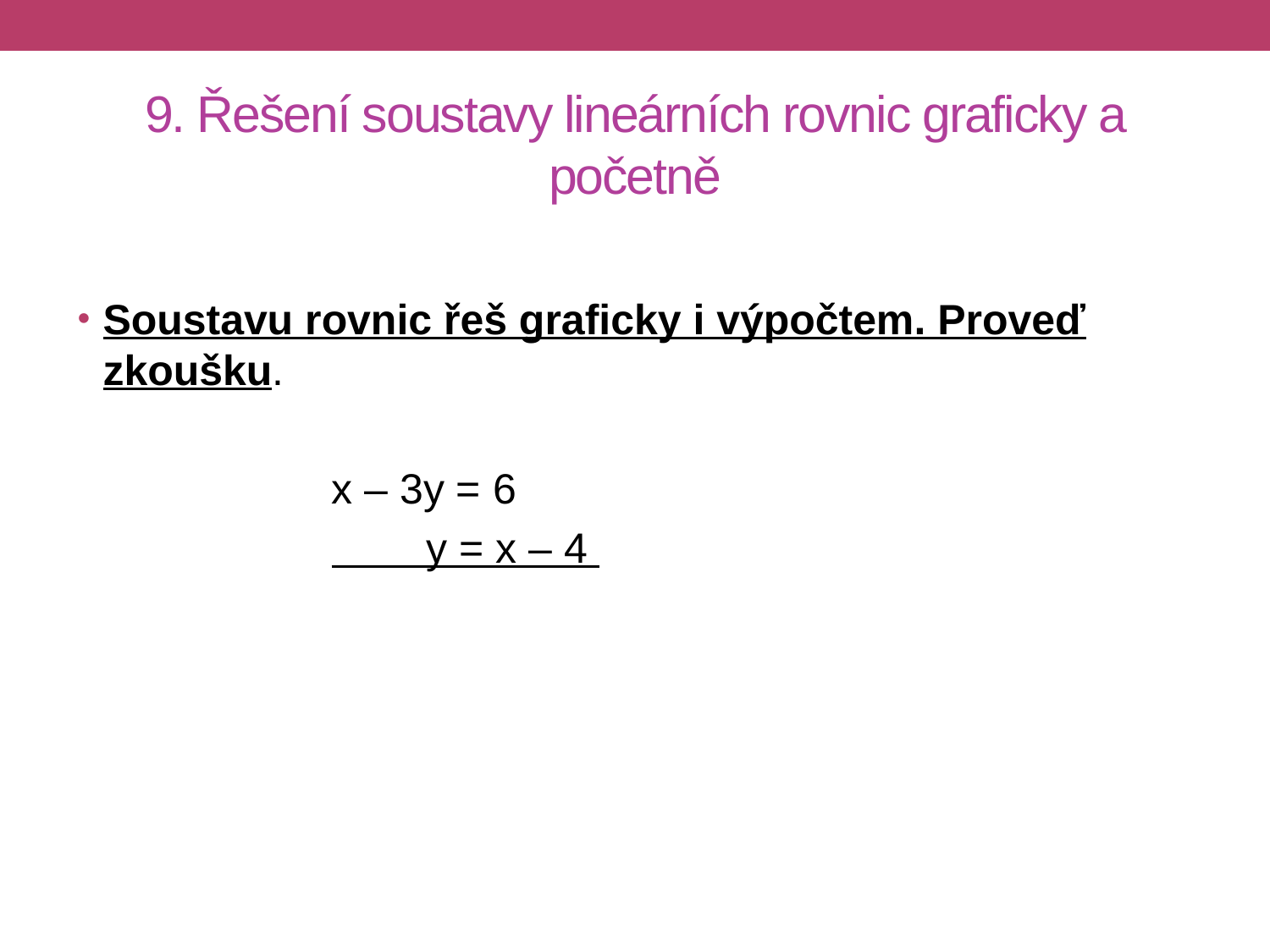

# 9. Řešení soustavy lineárních rovnic graficky a početně
Soustavu rovnic řeš graficky i výpočtem. Proveď zkoušku.

		x – 3y = 6
		        y = x – 4